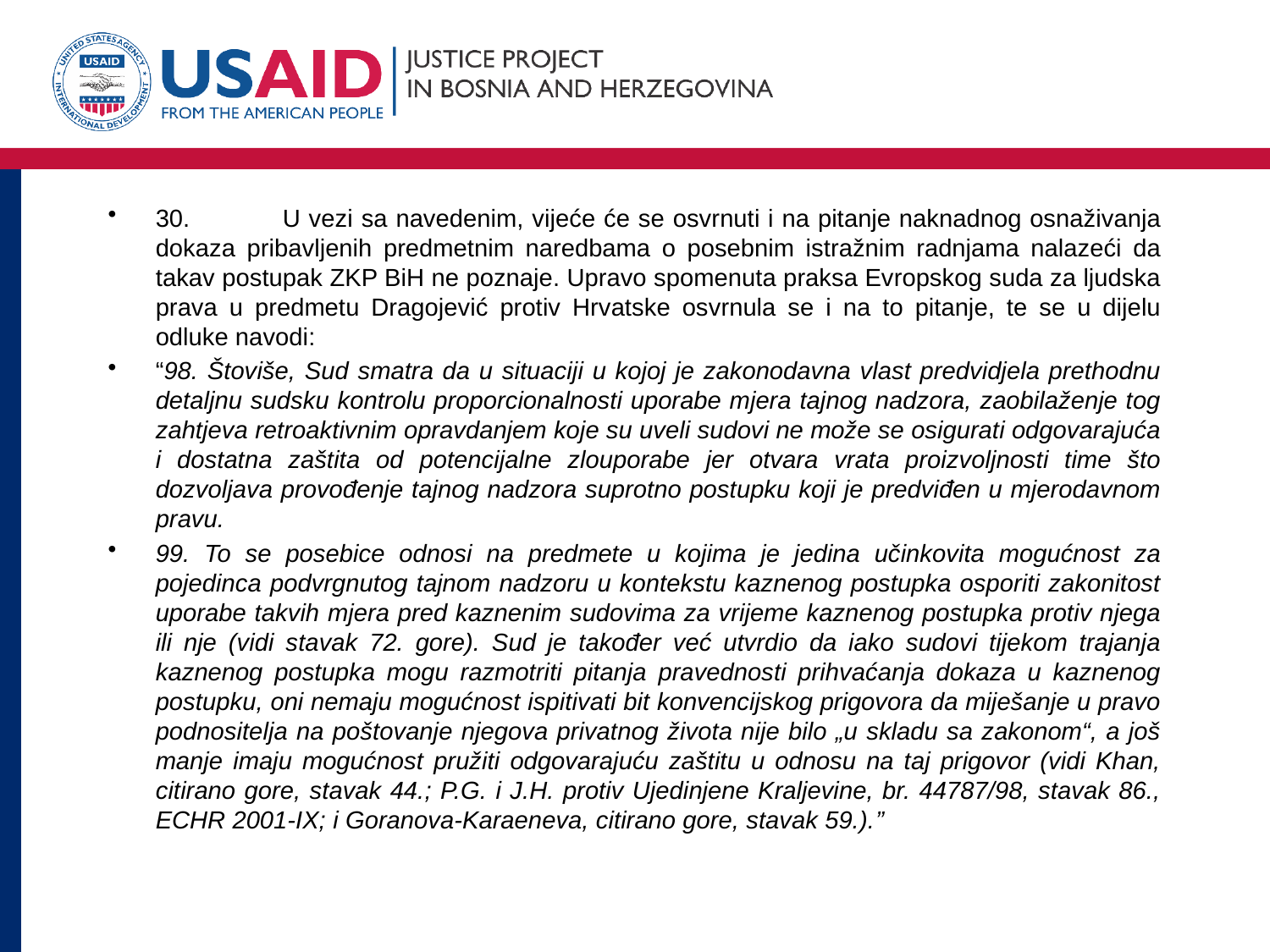

#
30.	U vezi sa navedenim, vijeće će se osvrnuti i na pitanje naknadnog osnaživanja dokaza pribavljenih predmetnim naredbama o posebnim istražnim radnjama nalazeći da takav postupak ZKP BiH ne poznaje. Upravo spomenuta praksa Evropskog suda za ljudska prava u predmetu Dragojević protiv Hrvatske osvrnula se i na to pitanje, te se u dijelu odluke navodi:
“98. Štoviše, Sud smatra da u situaciji u kojoj je zakonodavna vlast predvidjela prethodnu detaljnu sudsku kontrolu proporcionalnosti uporabe mjera tajnog nadzora, zaobilaženje tog zahtjeva retroaktivnim opravdanjem koje su uveli sudovi ne može se osigurati odgovarajuća i dostatna zaštita od potencijalne zlouporabe jer otvara vrata proizvoljnosti time što dozvoljava provođenje tajnog nadzora suprotno postupku koji je predviđen u mjerodavnom pravu.
99. To se posebice odnosi na predmete u kojima je jedina učinkovita mogućnost za pojedinca podvrgnutog tajnom nadzoru u kontekstu kaznenog postupka osporiti zakonitost uporabe takvih mjera pred kaznenim sudovima za vrijeme kaznenog postupka protiv njega ili nje (vidi stavak 72. gore). Sud je također već utvrdio da iako sudovi tijekom trajanja kaznenog postupka mogu razmotriti pitanja pravednosti prihvaćanja dokaza u kaznenog postupku, oni nemaju mogućnost ispitivati bit konvencijskog prigovora da miješanje u pravo podnositelja na poštovanje njegova privatnog života nije bilo „u skladu sa zakonom“, a još manje imaju mogućnost pružiti odgovarajuću zaštitu u odnosu na taj prigovor (vidi Khan, citirano gore, stavak 44.; P.G. i J.H. protiv Ujedinjene Kraljevine, br. 44787/98, stavak 86., ECHR 2001-IX; i Goranova-Karaeneva, citirano gore, stavak 59.).”